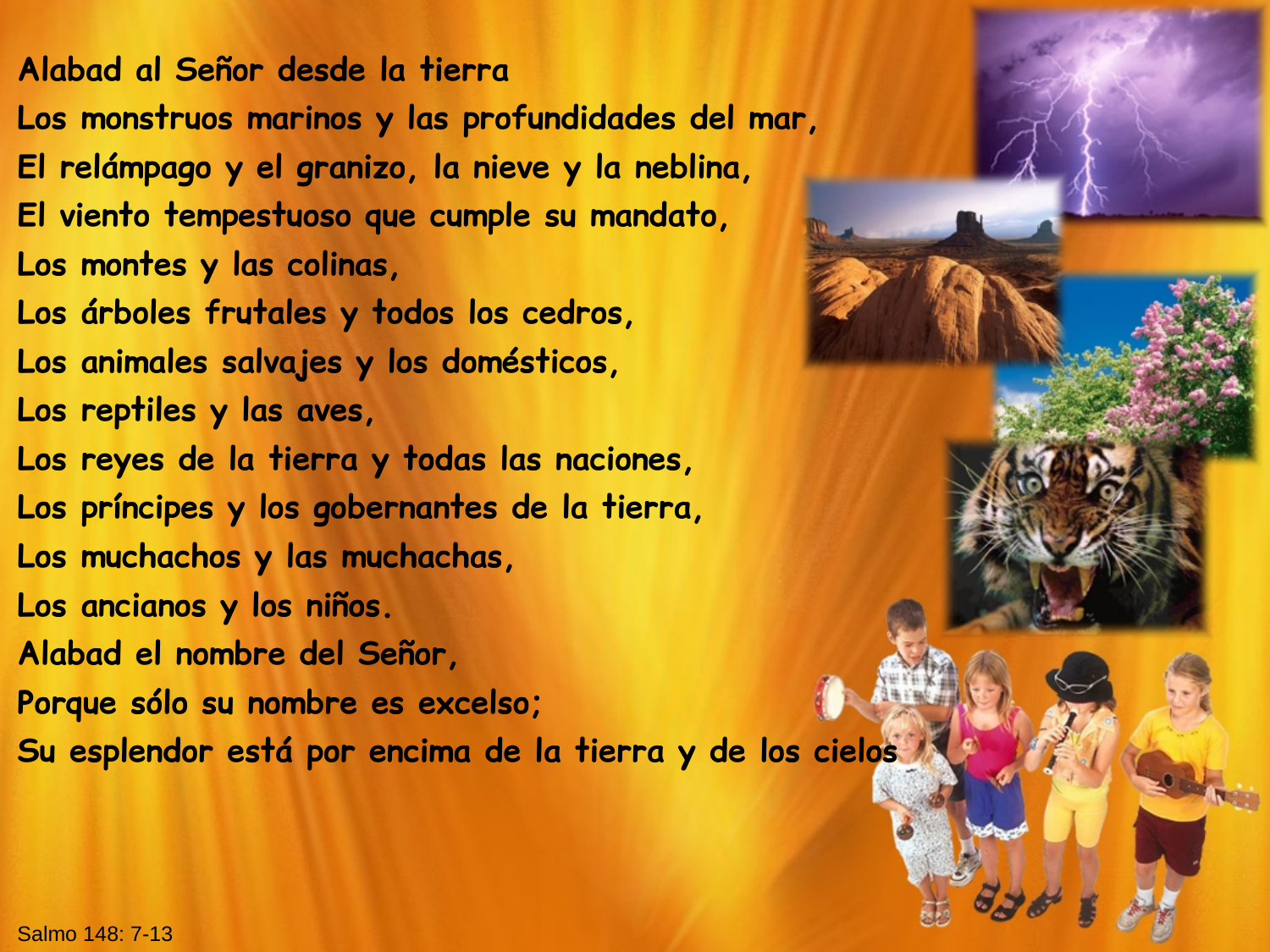

Alabad al Señor desde la tierra
Los monstruos marinos y las profundidades del mar,
El relámpago y el granizo, la nieve y la neblina,
El viento tempestuoso que cumple su mandato,
Los montes y las colinas,
Los árboles frutales y todos los cedros,
Los animales salvajes y los domésticos,
Los reptiles y las aves,
Los reyes de la tierra y todas las naciones,
Los príncipes y los gobernantes de la tierra,
Los muchachos y las muchachas,
Los ancianos y los niños.
Alabad el nombre del Señor,
Porque sólo su nombre es excelso;
Su esplendor está por encima de la tierra y de los cielos
Salmo 148: 7-13